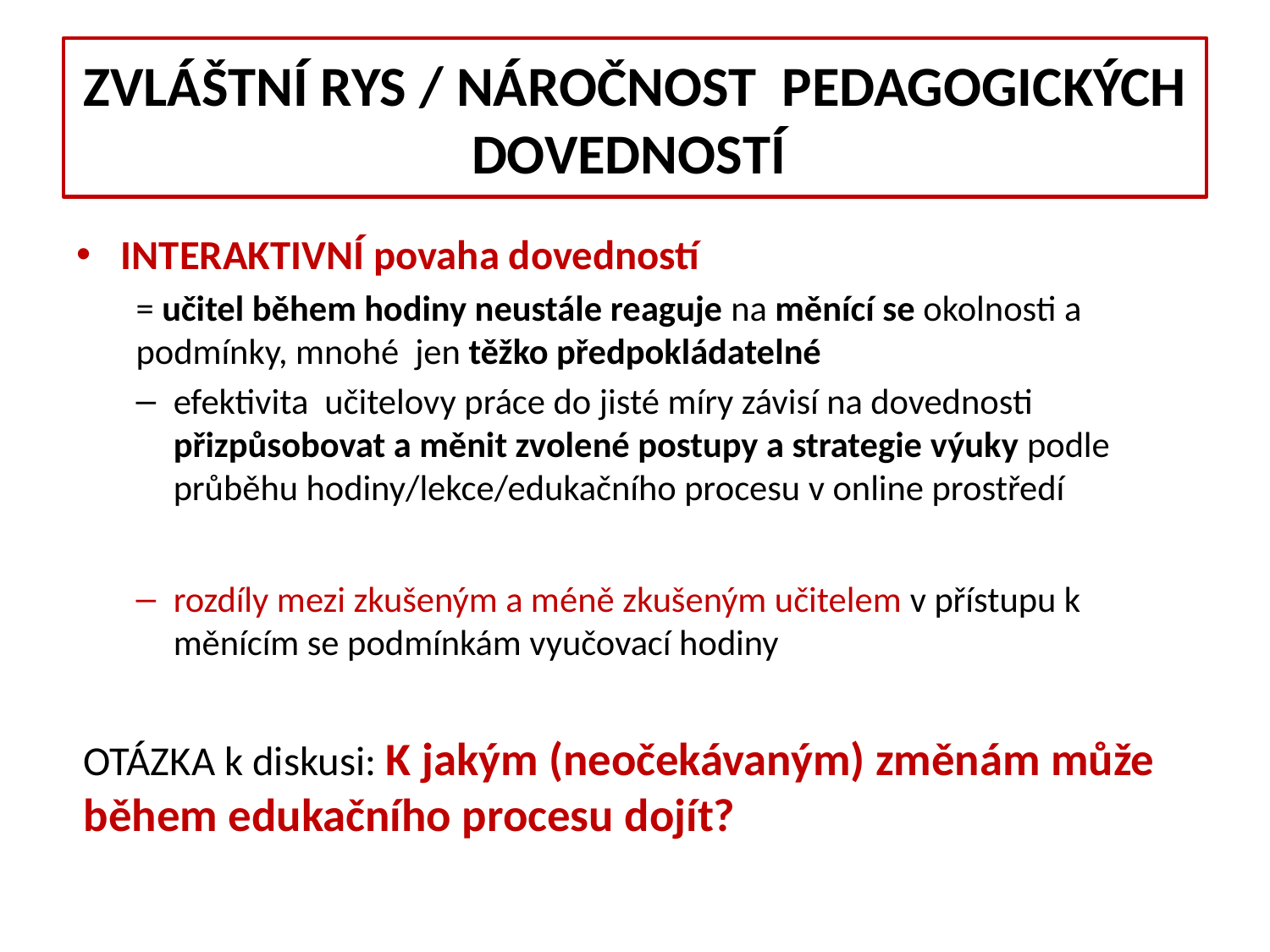

# Zvláštní rys / náročnost  pedagogických dovedností
INTERAKTIVNÍ povaha dovedností
= učitel během hodiny neustále reaguje na měnící se okolnosti a podmínky, mnohé  jen těžko předpokládatelné
efektivita  učitelovy práce do jisté míry závisí na dovednosti přizpůsobovat a měnit zvolené postupy a strategie výuky podle průběhu hodiny/lekce/edukačního procesu v online prostředí

rozdíly mezi zkušeným a méně zkušeným učitelem v přístupu k měnícím se podmínkám vyučovací hodiny

OTÁZKA k diskusi: K jakým (neočekávaným) změnám může během edukačního procesu dojít?